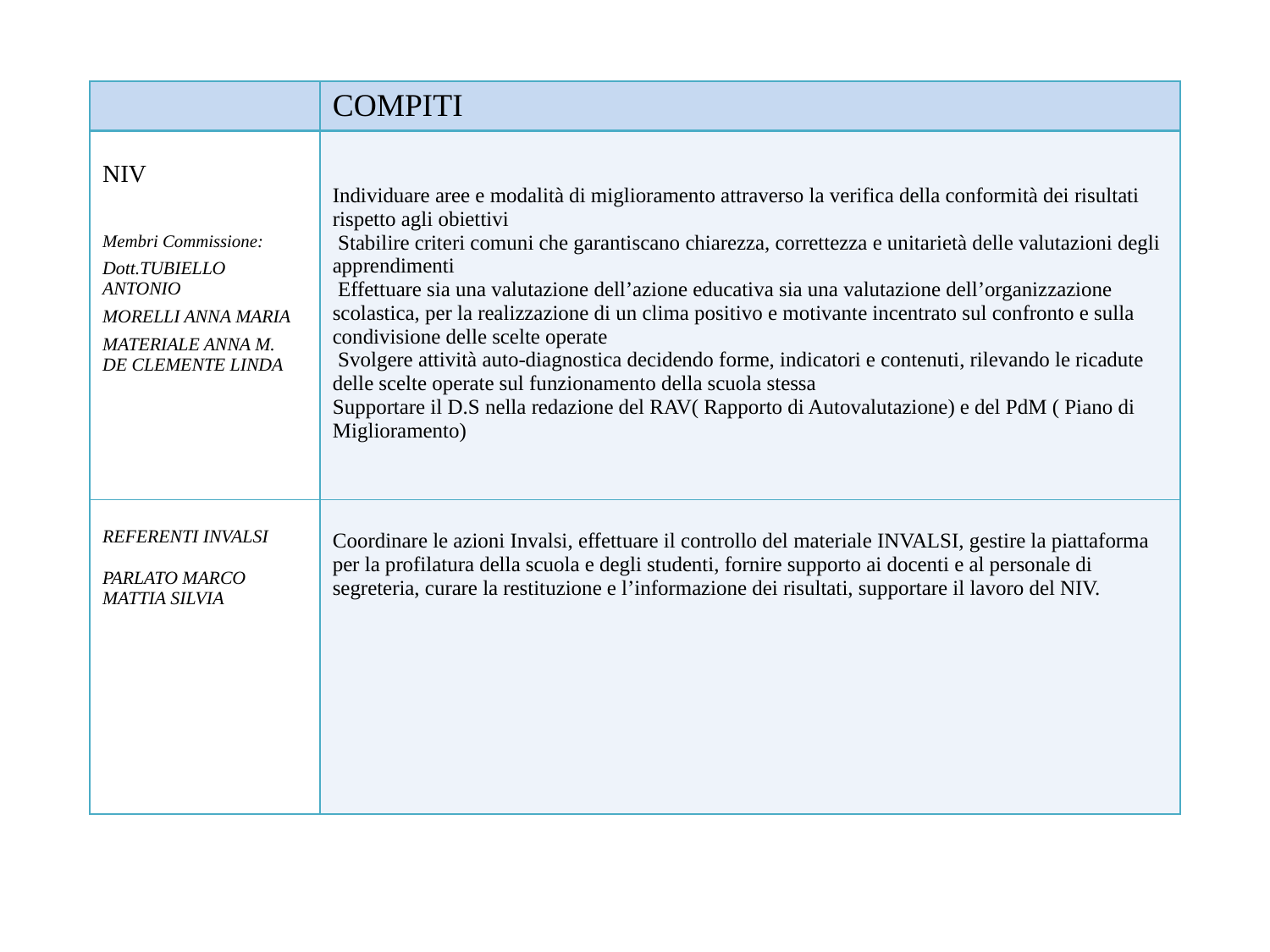

|  | COMPITI |
| --- | --- |
| NIV Membri Commissione: Dott.TUBIELLO ANTONIO MORELLI ANNA MARIA MATERIALE ANNA M. DE CLEMENTE LINDA | Individuare aree e modalità di miglioramento attraverso la verifica della conformità dei risultati rispetto agli obiettivi Stabilire criteri comuni che garantiscano chiarezza, correttezza e unitarietà delle valutazioni degli apprendimenti Effettuare sia una valutazione dell’azione educativa sia una valutazione dell’organizzazione scolastica, per la realizzazione di un clima positivo e motivante incentrato sul confronto e sulla condivisione delle scelte operate Svolgere attività auto-diagnostica decidendo forme, indicatori e contenuti, rilevando le ricadute delle scelte operate sul funzionamento della scuola stessa Supportare il D.S nella redazione del RAV( Rapporto di Autovalutazione) e del PdM ( Piano di Miglioramento) |
| REFERENTI INVALSI PARLATO MARCO MATTIA SILVIA | Coordinare le azioni Invalsi, effettuare il controllo del materiale INVALSI, gestire la piattaforma per la profilatura della scuola e degli studenti, fornire supporto ai docenti e al personale di segreteria, curare la restituzione e l’informazione dei risultati, supportare il lavoro del NIV. |